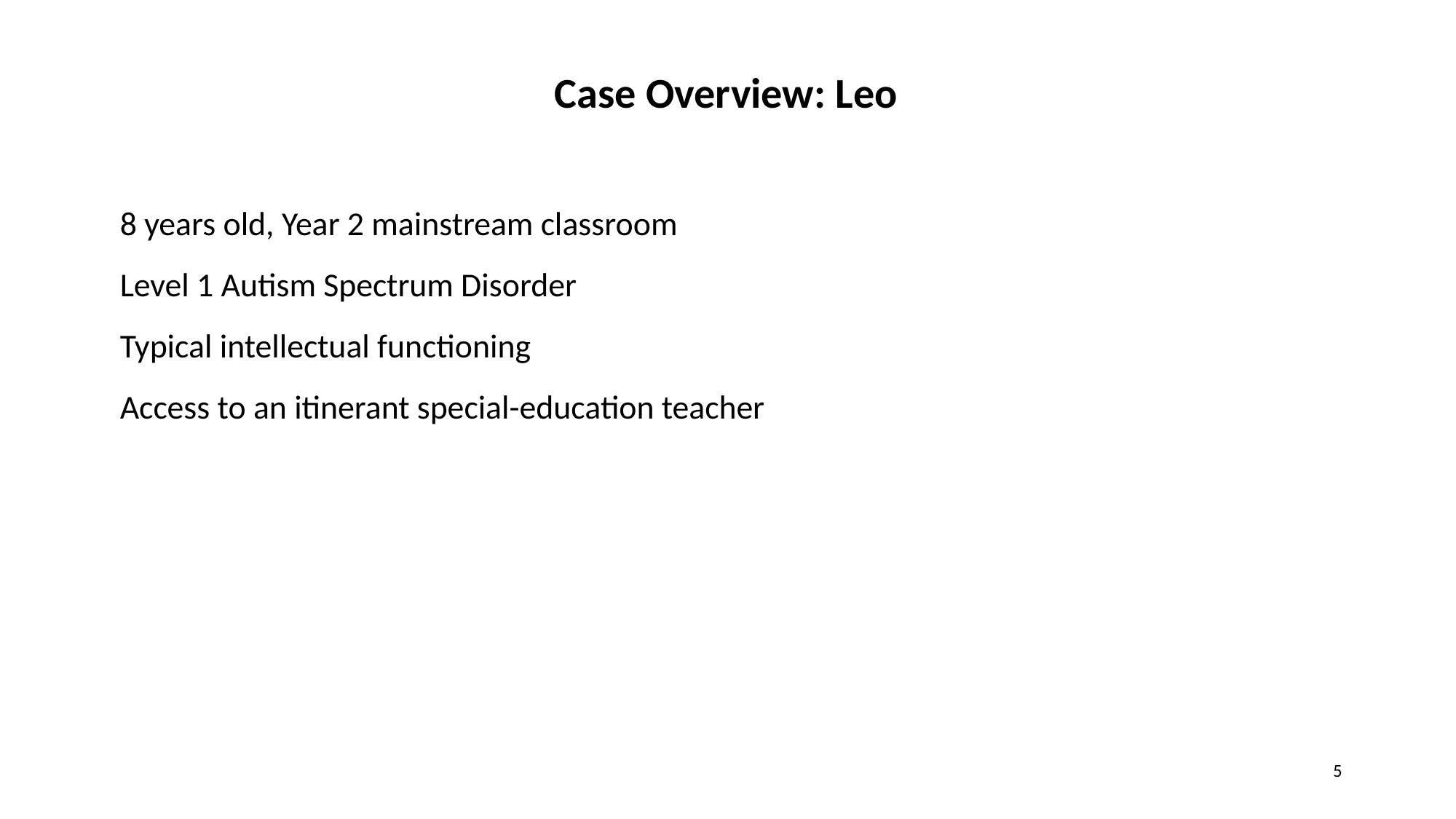

Case Overview: Leo
8 years old, Year 2 mainstream classroom
Level 1 Autism Spectrum Disorder
Typical intellectual functioning
Access to an itinerant special-education teacher
5